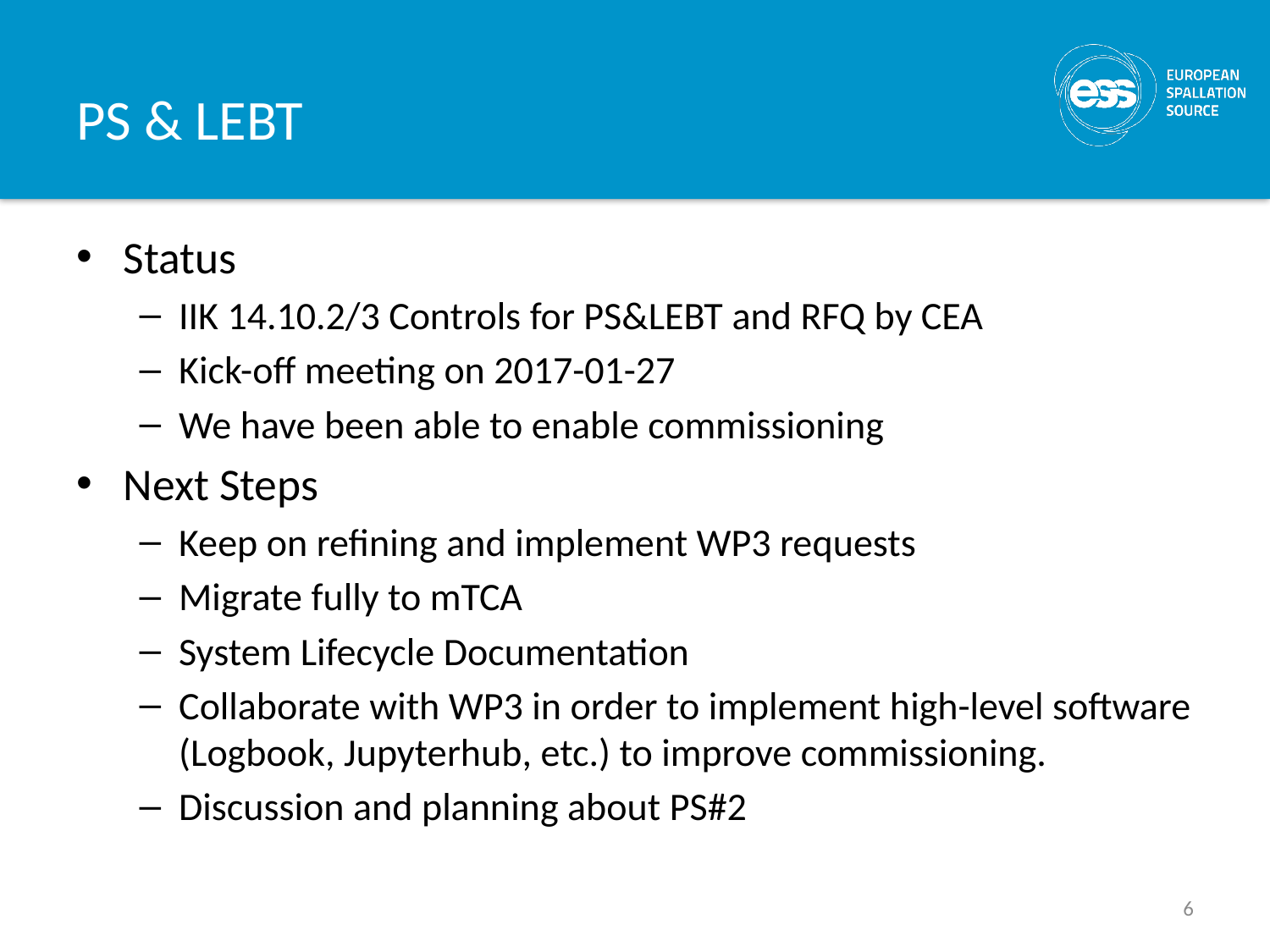

# PS & LEBT
Status
IIK 14.10.2/3 Controls for PS&LEBT and RFQ by CEA
Kick-off meeting on 2017-01-27
We have been able to enable commissioning
Next Steps
Keep on refining and implement WP3 requests
Migrate fully to mTCA
System Lifecycle Documentation
Collaborate with WP3 in order to implement high-level software (Logbook, Jupyterhub, etc.) to improve commissioning.
Discussion and planning about PS#2
6